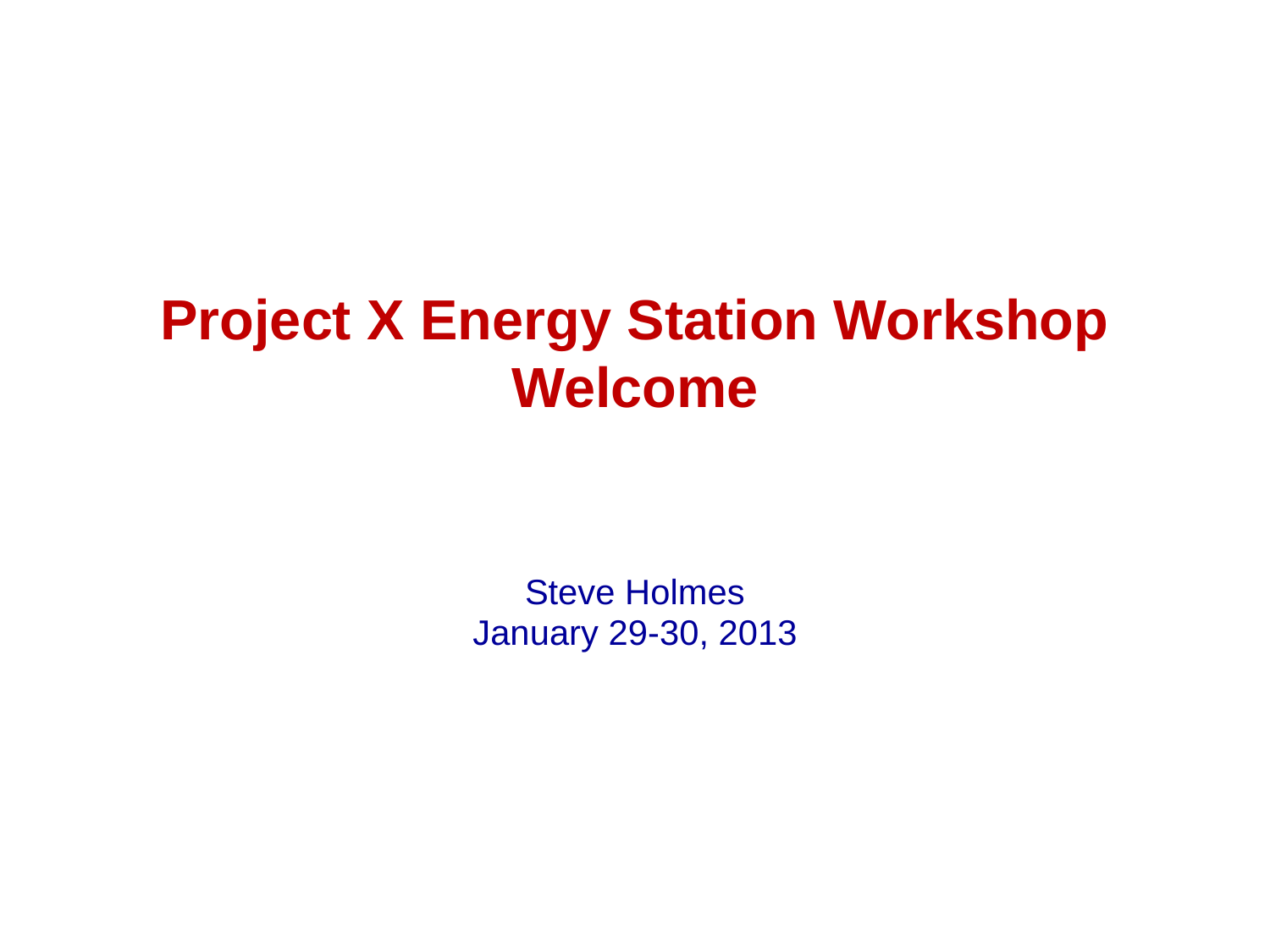

# Project X Energy Station Workshop Welcome
Steve Holmes
January 29-30, 2013